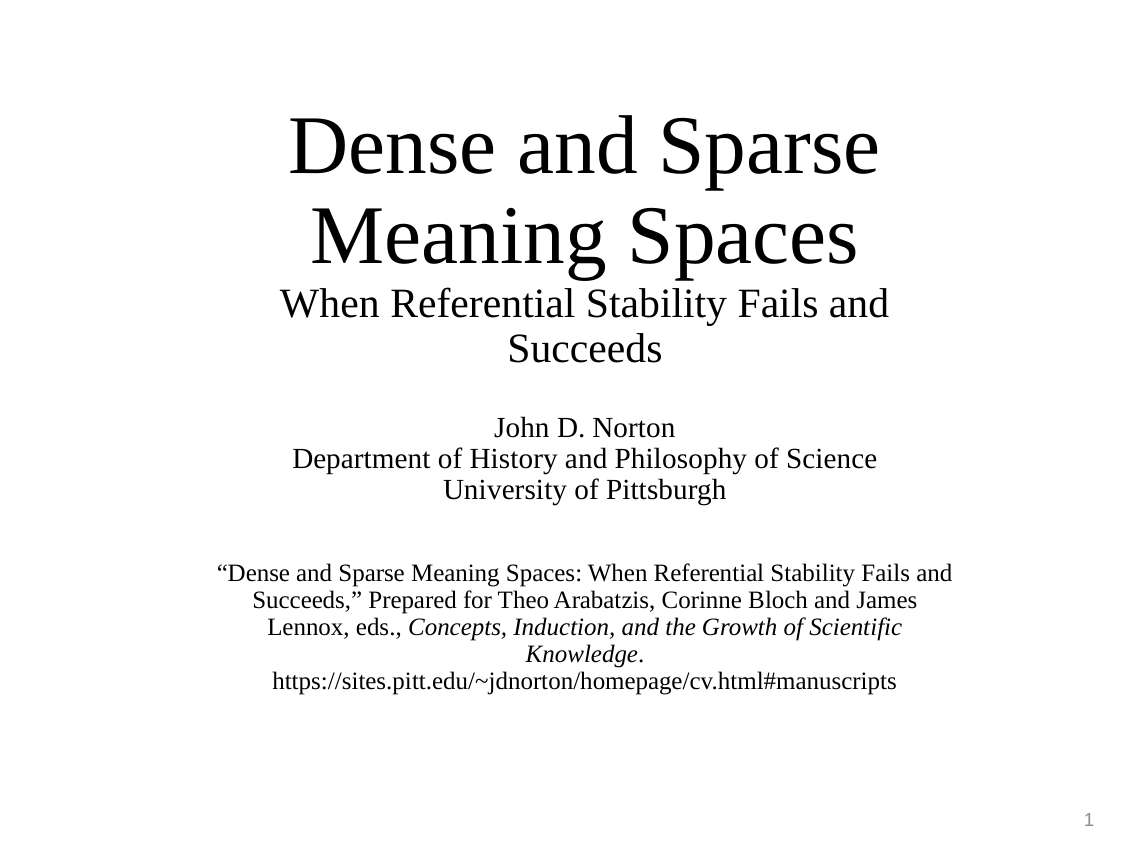

# Dense and Sparse Meaning Spaces When Referential Stability Fails and Succeeds John D. Norton Department of History and Philosophy of Science University of Pittsburgh “Dense and Sparse Meaning Spaces: When Referential Stability Fails and Succeeds,” Prepared for Theo Arabatzis, Corinne Bloch and James Lennox, eds., Concepts, Induction, and the Growth of Scientific Knowledge. https://sites.pitt.edu/~jdnorton/homepage/cv.html#manuscripts

1